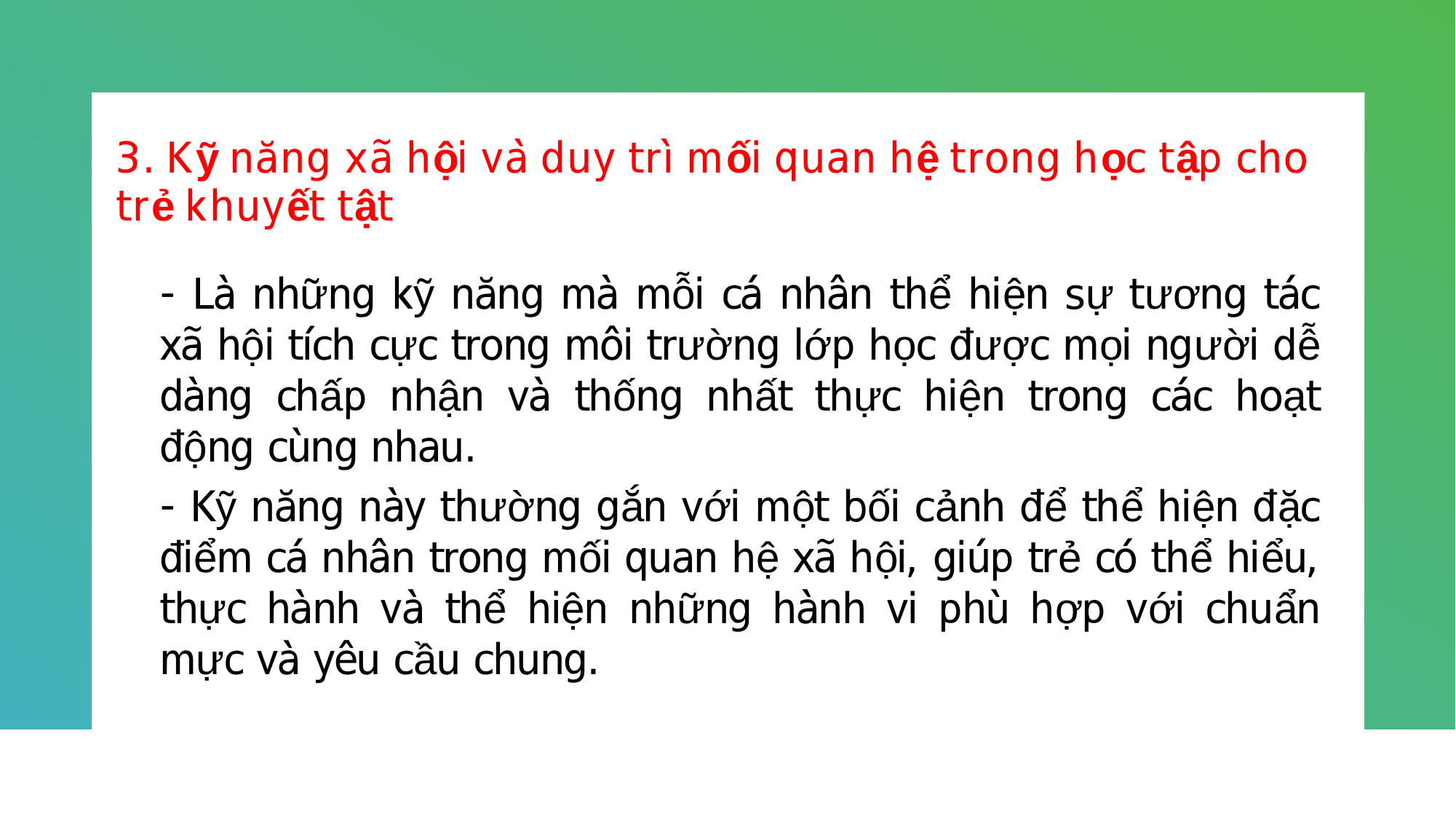

# 3. Kỹ năng xã hội và duy trì mối quan hệ trong học tập cho trẻ khuyết tật
- Là những kỹ năng mà mỗi cá nhân thể hiện sự tương tác xã hội tích cực trong môi trường lớp học được mọi người dễ dàng chấp nhận và thống nhất thực hiện trong các hoạt động cùng nhau.
- Kỹ năng này thường gắn với một bối cảnh để thể hiện đặc điểm cá nhân trong mối quan hệ xã hội, giúp trẻ có thể hiểu, thực hành và thể hiện những hành vi phù hợp với chuẩn mực và yêu cầu chung.